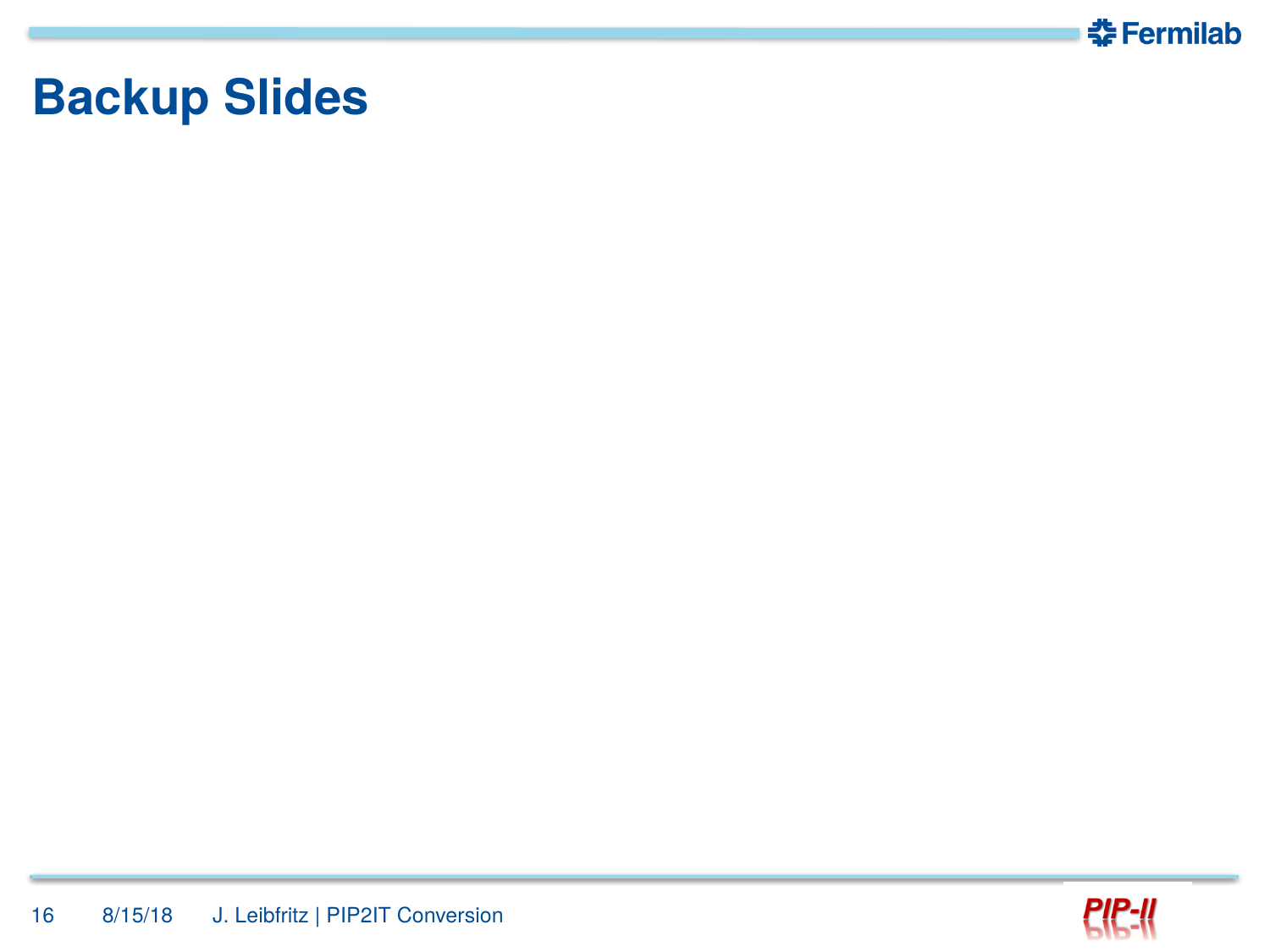

# Backup Slides

16
8/15/18
J. Leibfritz | PIP2IT Conversion